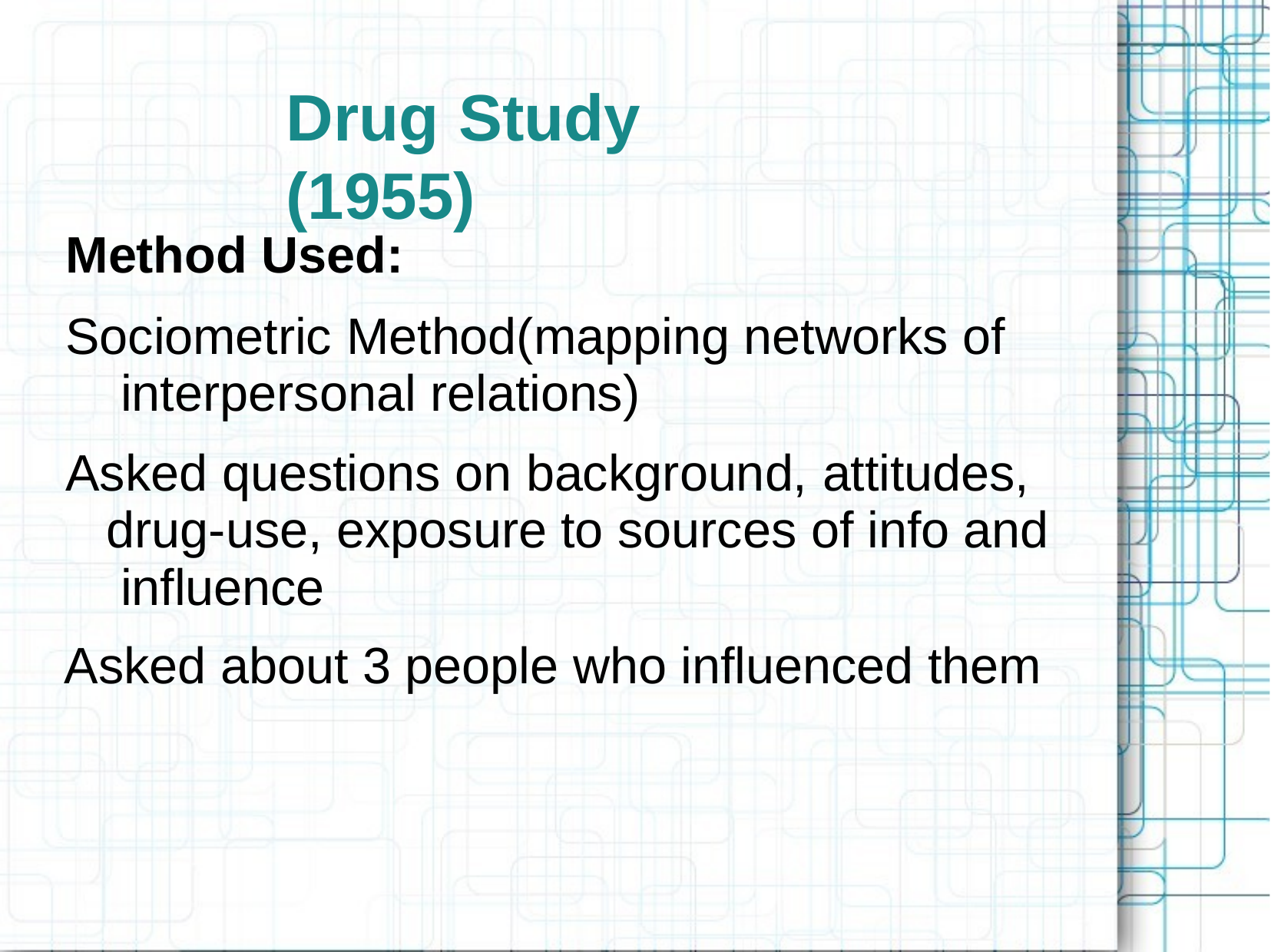

# Drug	Study (1955)
Method Used:
Sociometric Method(mapping networks of  interpersonal relations)
Asked questions on background, attitudes,  drug-use, exposure to sources of info and  influence
Asked about 3 people who influenced them